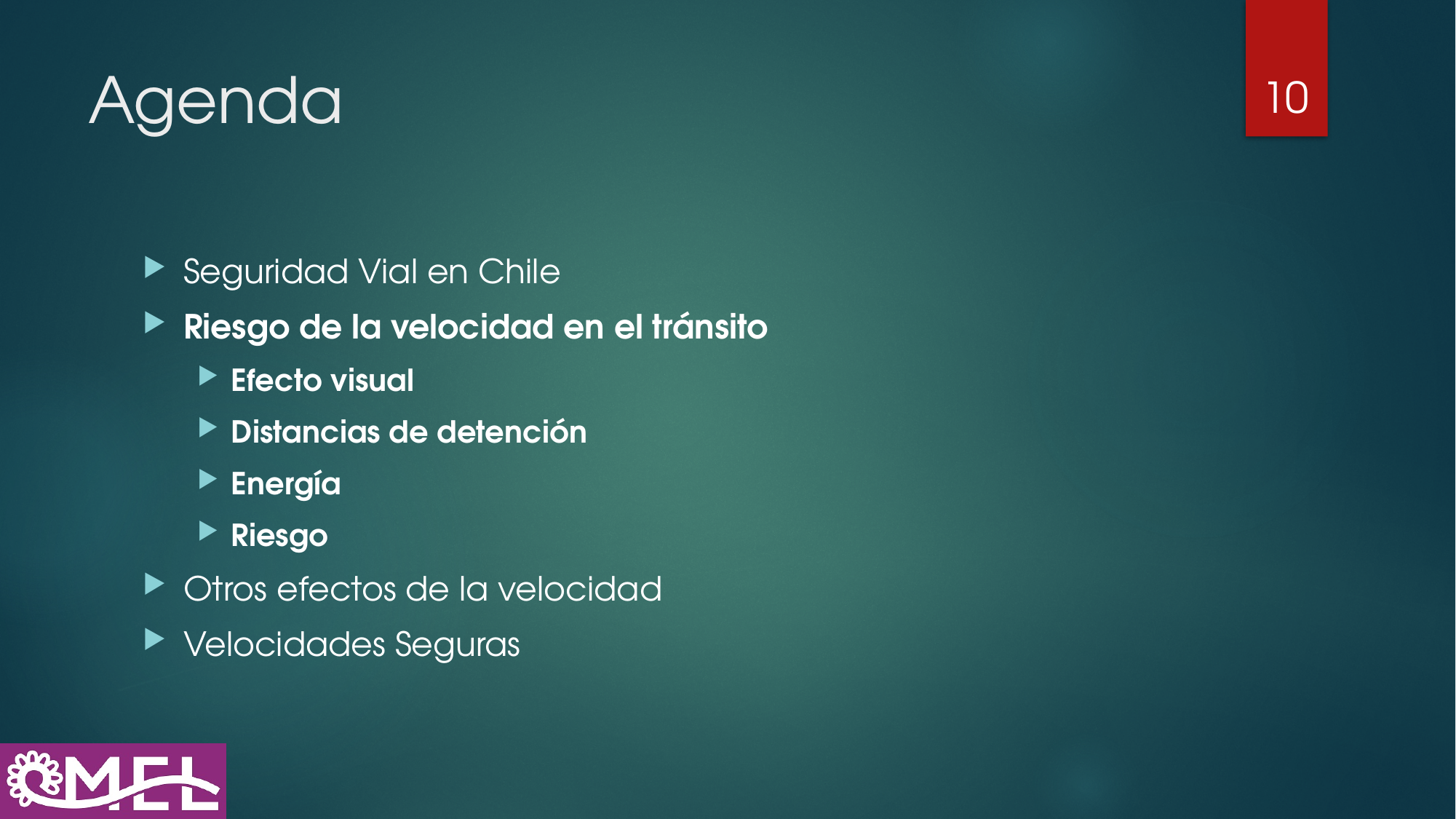

10
# Agenda
Seguridad Vial en Chile
Riesgo de la velocidad en el tránsito
Efecto visual
Distancias de detención
Energía
Riesgo
Otros efectos de la velocidad
Velocidades Seguras